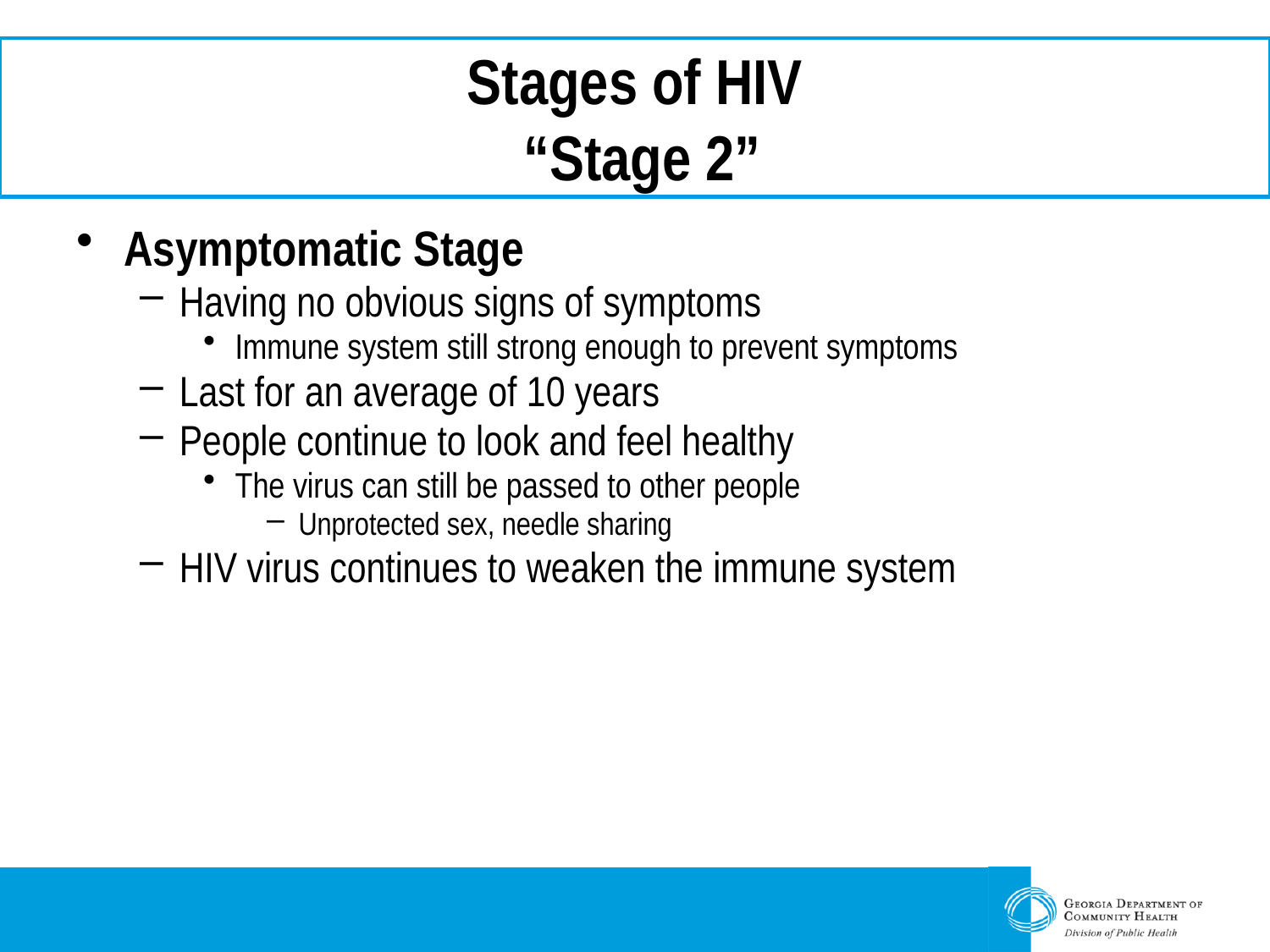

# Stages of HIV “Stage 2”
Asymptomatic Stage
Having no obvious signs of symptoms
Immune system still strong enough to prevent symptoms
Last for an average of 10 years
People continue to look and feel healthy
The virus can still be passed to other people
Unprotected sex, needle sharing
HIV virus continues to weaken the immune system